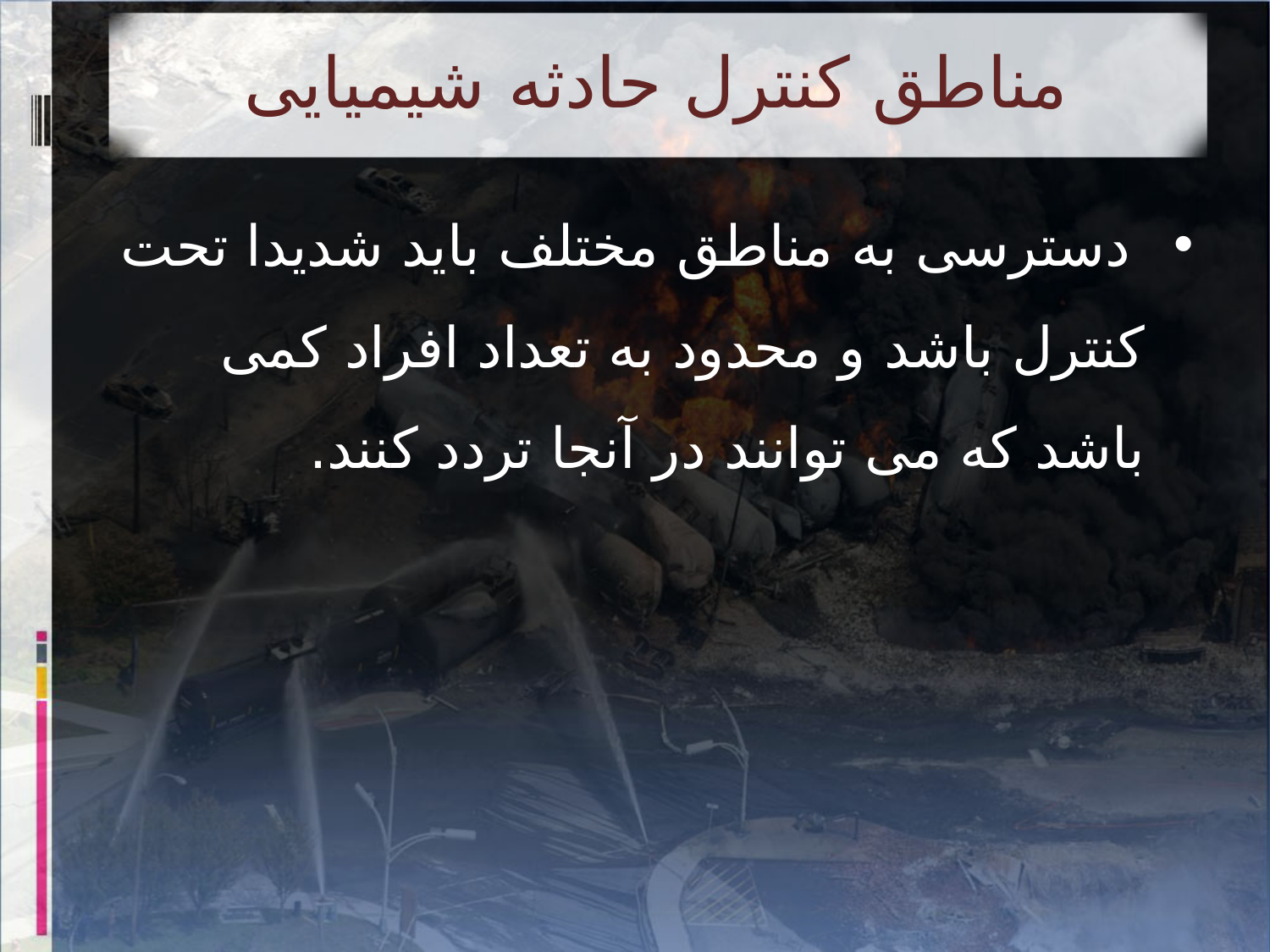

# مناطق کنترل حادثه شیمیایی
 دسترسی به مناطق مختلف باید شدیدا تحت کنترل باشد و محدود به تعداد افراد کمی باشد که می توانند در آنجا تردد کنند.